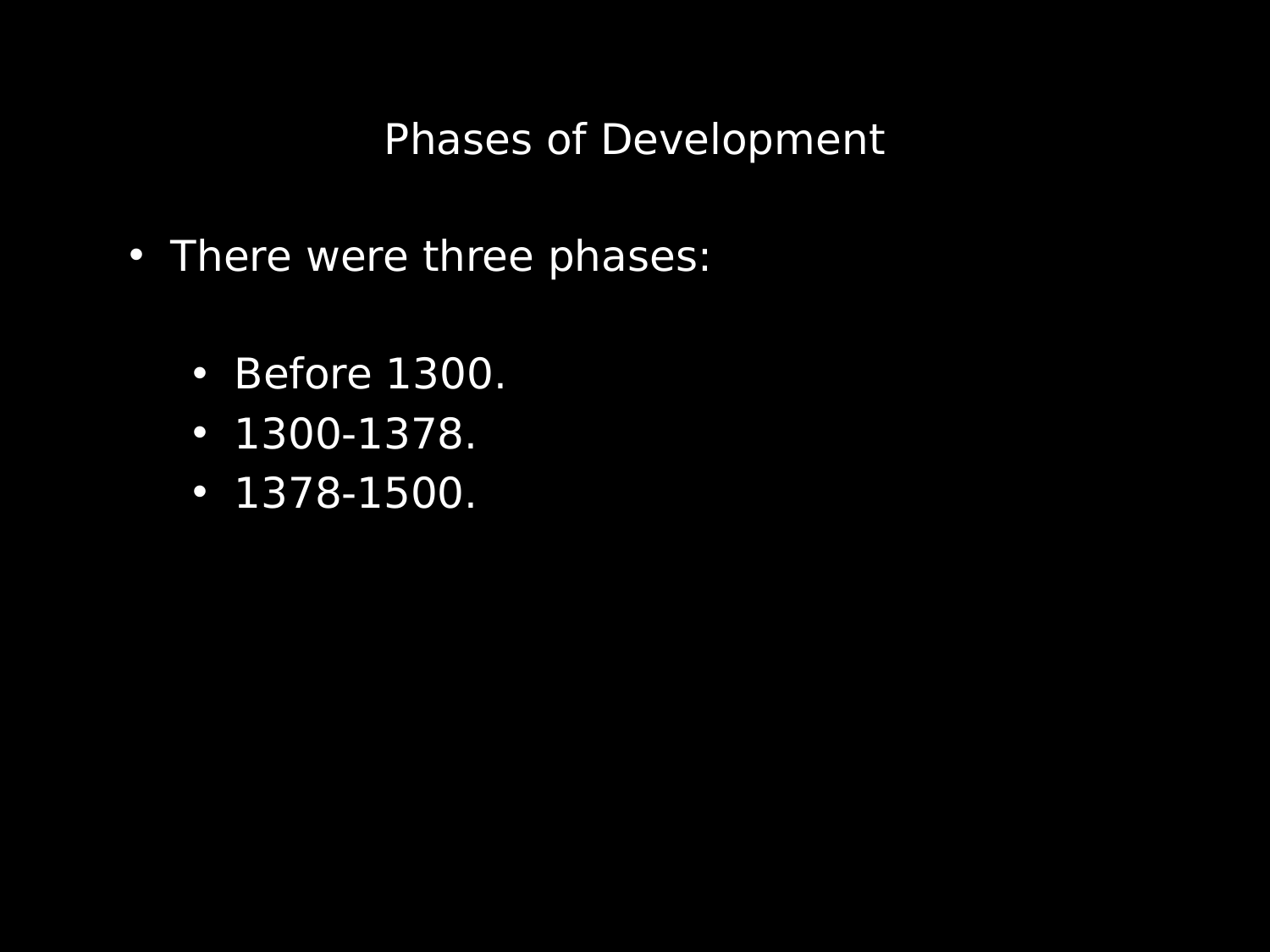

# Phases of Development
  There were three phases:

  Before 1300.
  1300-1378.
  1378-1500.